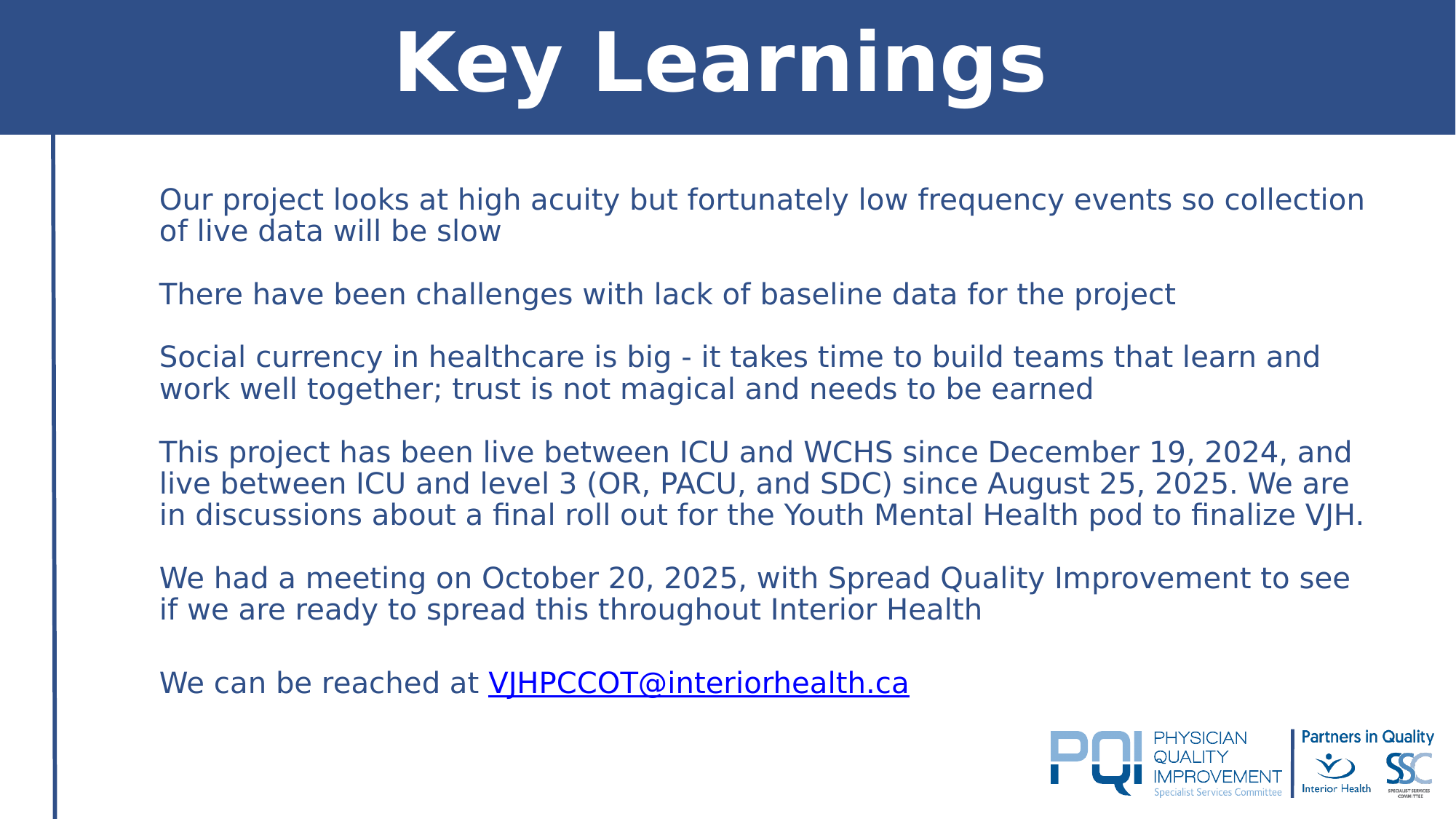

Key Learnings
Our project looks at high acuity but fortunately low frequency events so collection of live data will be slow

There have been challenges with lack of baseline data for the project

Social currency in healthcare is big - it takes time to build teams that learn and work well together; trust is not magical and needs to be earned

This project has been live between ICU and WCHS since December 19, 2024, and live between ICU and level 3 (OR, PACU, and SDC) since August 25, 2025. We are in discussions about a final roll out for the Youth Mental Health pod to finalize VJH.

We had a meeting on October 20, 2025, with Spread Quality Improvement to see if we are ready to spread this throughout Interior Health

We can be reached at VJHPCCOT@interiorhealth.ca